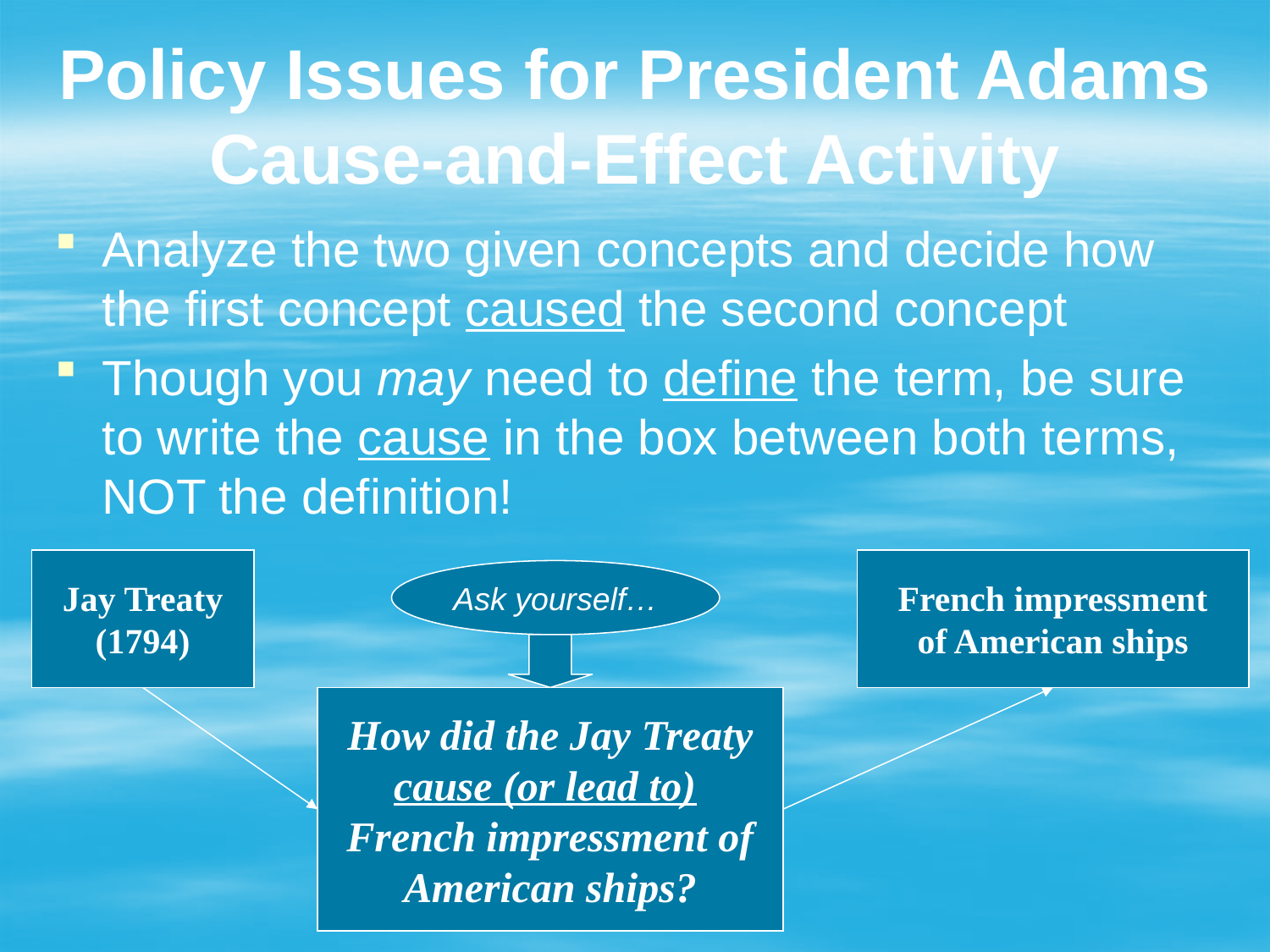

# Policy Issues for President Adams Cause-and-Effect Activity
Analyze the two given concepts and decide how the first concept caused the second concept
Though you may need to define the term, be sure to write the cause in the box between both terms, NOT the definition!
Jay Treaty
(1794)
French impressment
of American ships
Ask yourself…

How did the Jay Treaty
cause (or lead to)
French impressment of
American ships?